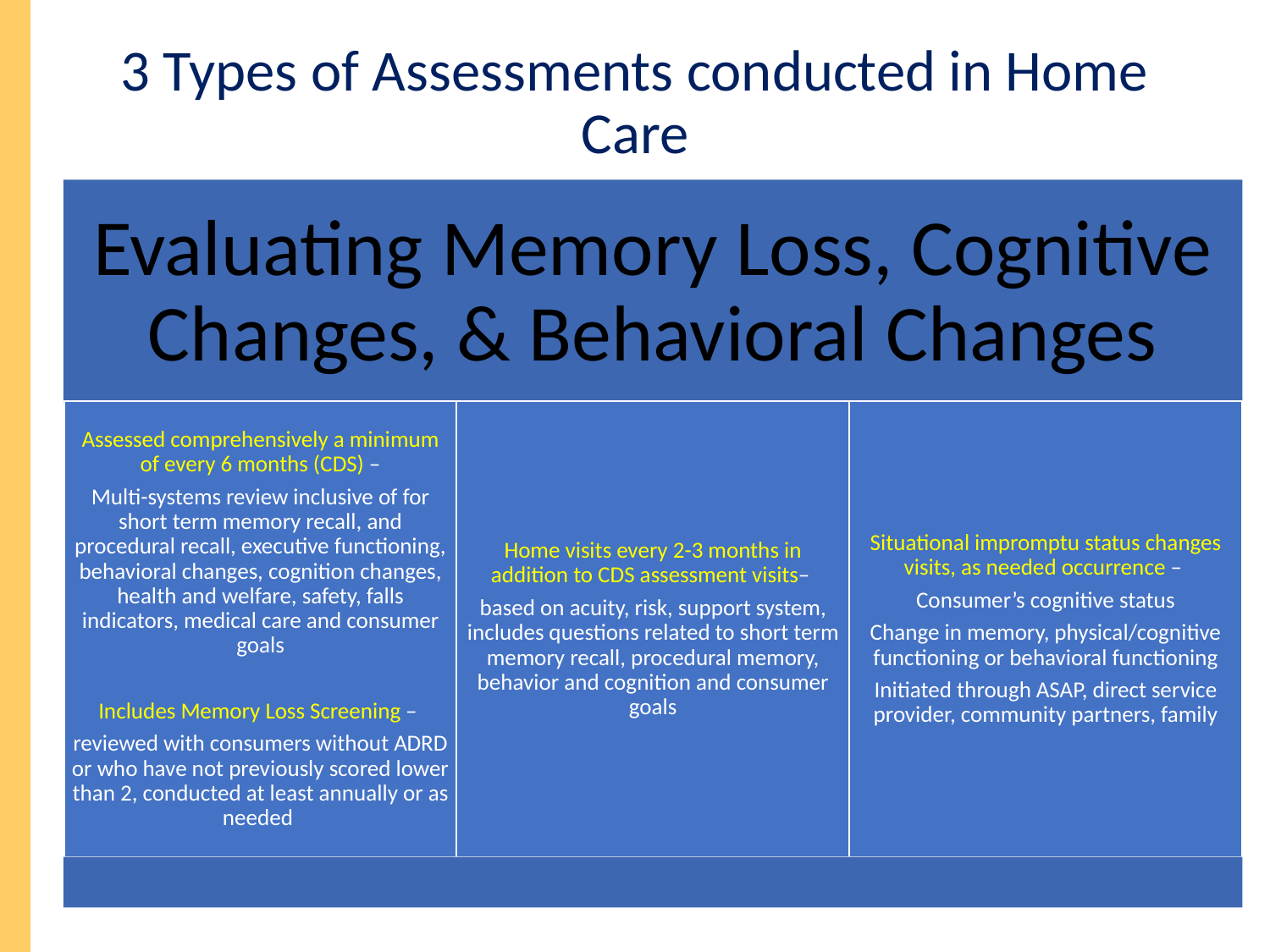

# 3 Types of Assessments conducted in Home Care
Evaluating Memory Loss, Cognitive Changes, & Behavioral Changes
Assessed comprehensively a minimum of every 6 months (CDS) –
Multi-systems review inclusive of for short term memory recall, and procedural recall, executive functioning, behavioral changes, cognition changes, health and welfare, safety, falls indicators, medical care and consumer goals

Includes Memory Loss Screening –
reviewed with consumers without ADRD or who have not previously scored lower than 2, conducted at least annually or as needed
Home visits every 2-3 months in addition to CDS assessment visits–
based on acuity, risk, support system, includes questions related to short term memory recall, procedural memory, behavior and cognition and consumer goals
Situational impromptu status changes visits, as needed occurrence –
Consumer’s cognitive status
Change in memory, physical/cognitive functioning or behavioral functioning
Initiated through ASAP, direct service provider, community partners, family